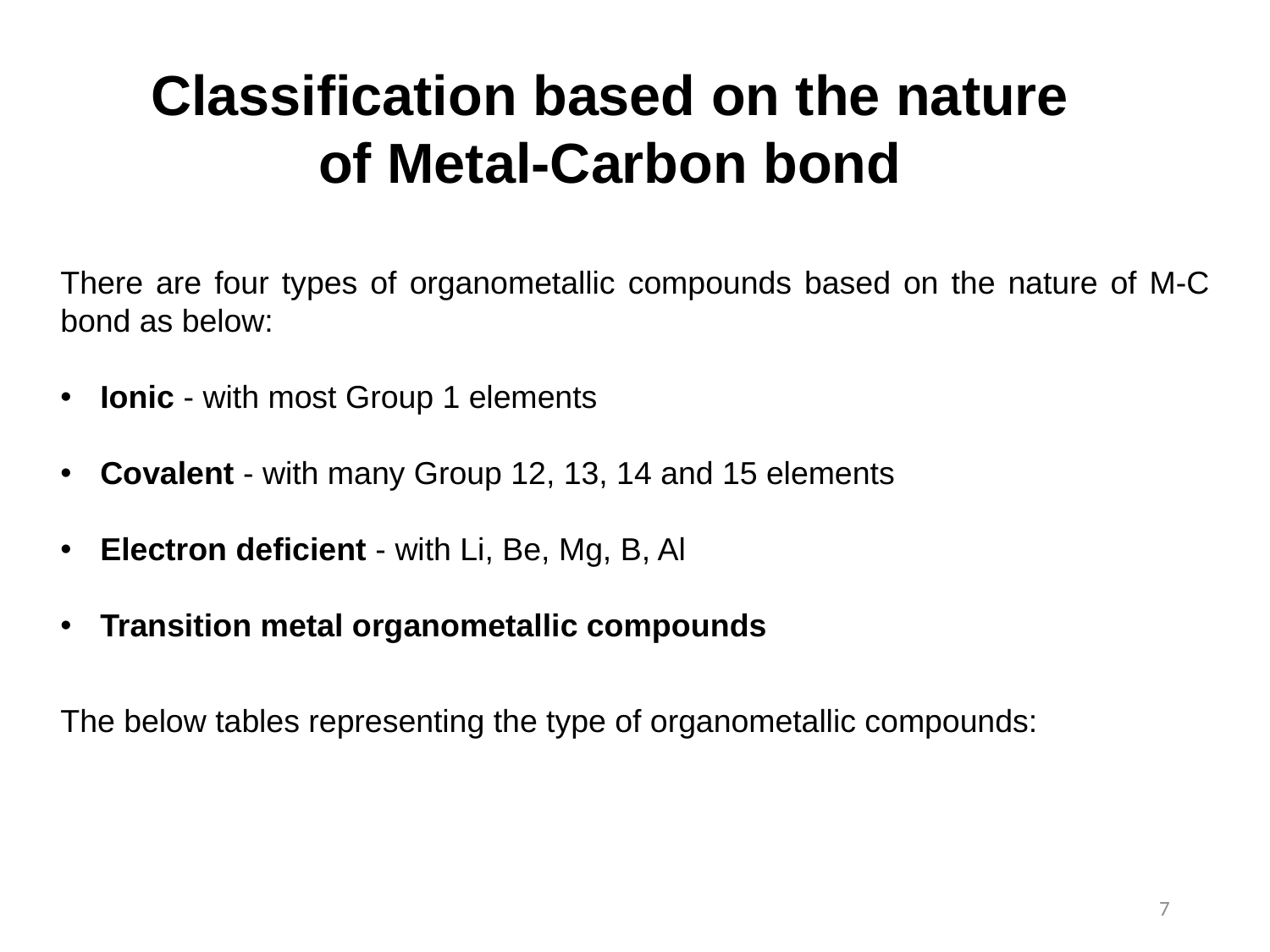

Classification based on the nature of Metal-Carbon bond
There are four types of organometallic compounds based on the nature of M-C bond as below:

Ionic - with most Group 1 elements

Covalent - with many Group 12, 13, 14 and 15 elements

Electron deficient - with Li, Be, Mg, B, Al

Transition metal organometallic compounds

The below tables representing the type of organometallic compounds:
7